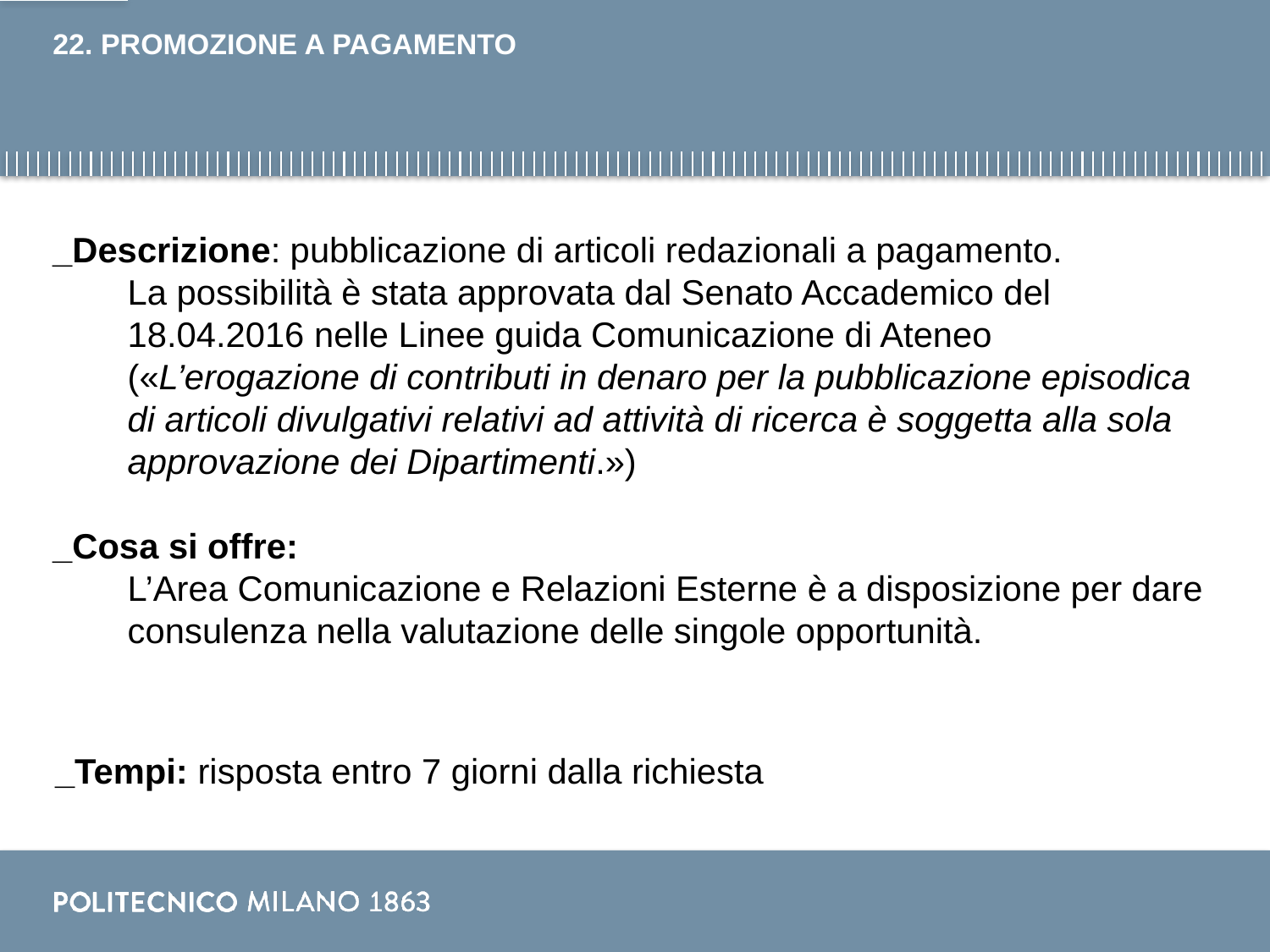

# 22. PROMOZIONE A PAGAMENTO
_Descrizione: pubblicazione di articoli redazionali a pagamento.
La possibilità è stata approvata dal Senato Accademico del 18.04.2016 nelle Linee guida Comunicazione di Ateneo («L’erogazione di contributi in denaro per la pubblicazione episodica di articoli divulgativi relativi ad attività di ricerca è soggetta alla sola approvazione dei Dipartimenti.»)

_Cosa si offre:
L’Area Comunicazione e Relazioni Esterne è a disposizione per dare consulenza nella valutazione delle singole opportunità.
_Tempi: risposta entro 7 giorni dalla richiesta